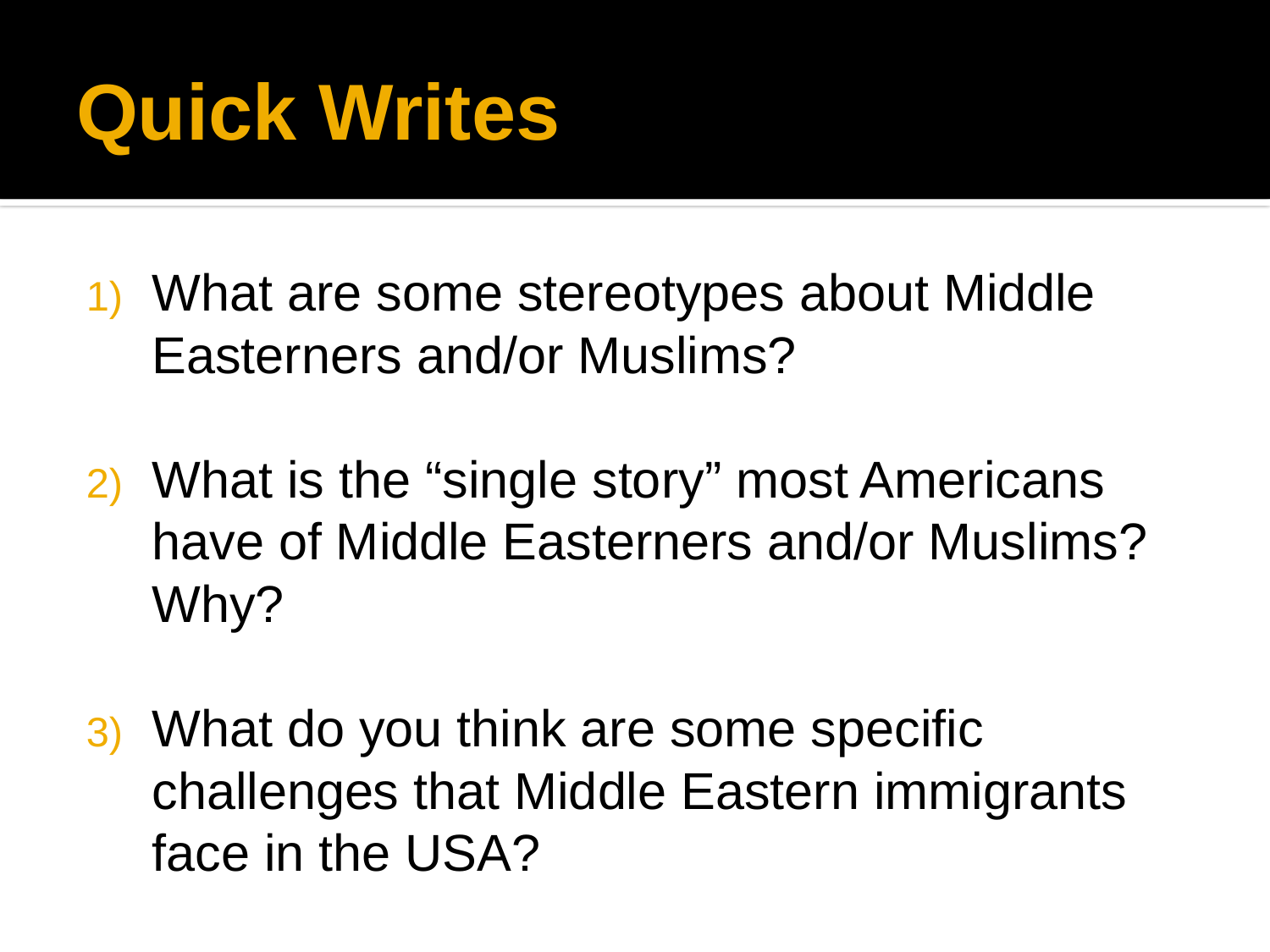

# Quick Writes
What are some stereotypes about Middle Easterners and/or Muslims?

What is the “single story” most Americans have of Middle Easterners and/or Muslims?  Why?

What do you think are some specific challenges that Middle Eastern immigrants face in the USA?